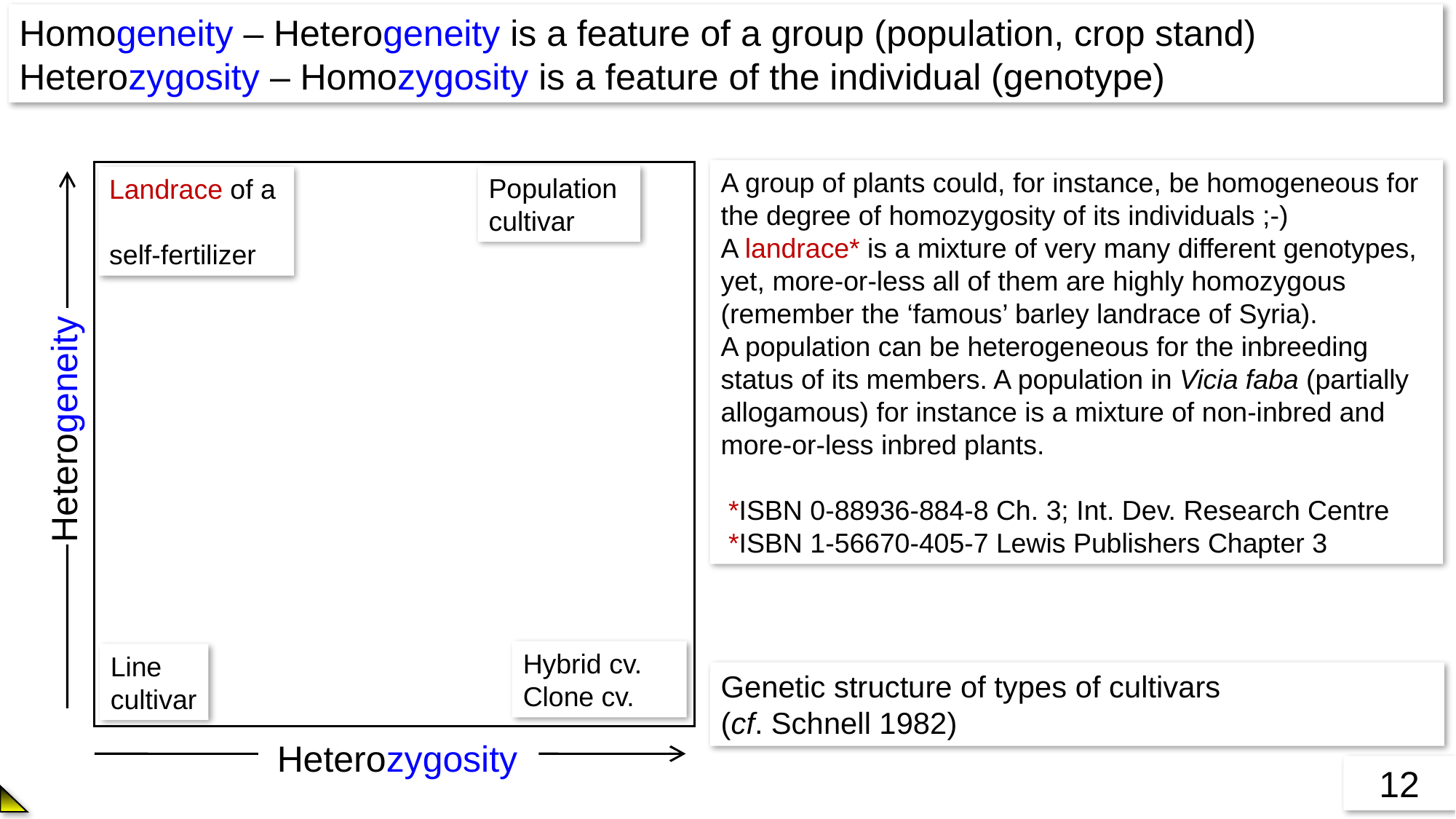

Homogeneity – Heterogeneity is a feature of a group (population, crop stand)
Heterozygosity – Homozygosity is a feature of the individual (genotype)
A group of plants could, for instance, be homogeneous for the degree of homozygosity of its individuals ;-)
A landrace* is a mixture of very many different genotypes, yet, more-or-less all of them are highly homozygous (remember the ‘famous’ barley landrace of Syria).
A population can be heterogeneous for the inbreeding status of its members. A population in Vicia faba (partially allogamous) for instance is a mixture of non-inbred and more-or-less inbred plants.

 *ISBN 0-88936-884-8 Ch. 3; Int. Dev. Research Centre
 *ISBN 1-56670-405-7 Lewis Publishers Chapter 3

Population cultivar
Landrace of a
self-fertilizer

Heterogeneity

Hybrid cv.
Clone cv.
Line
cultivar
Genetic structure of types of cultivars
(cf. Schnell 1982)
Heterozygosity

12